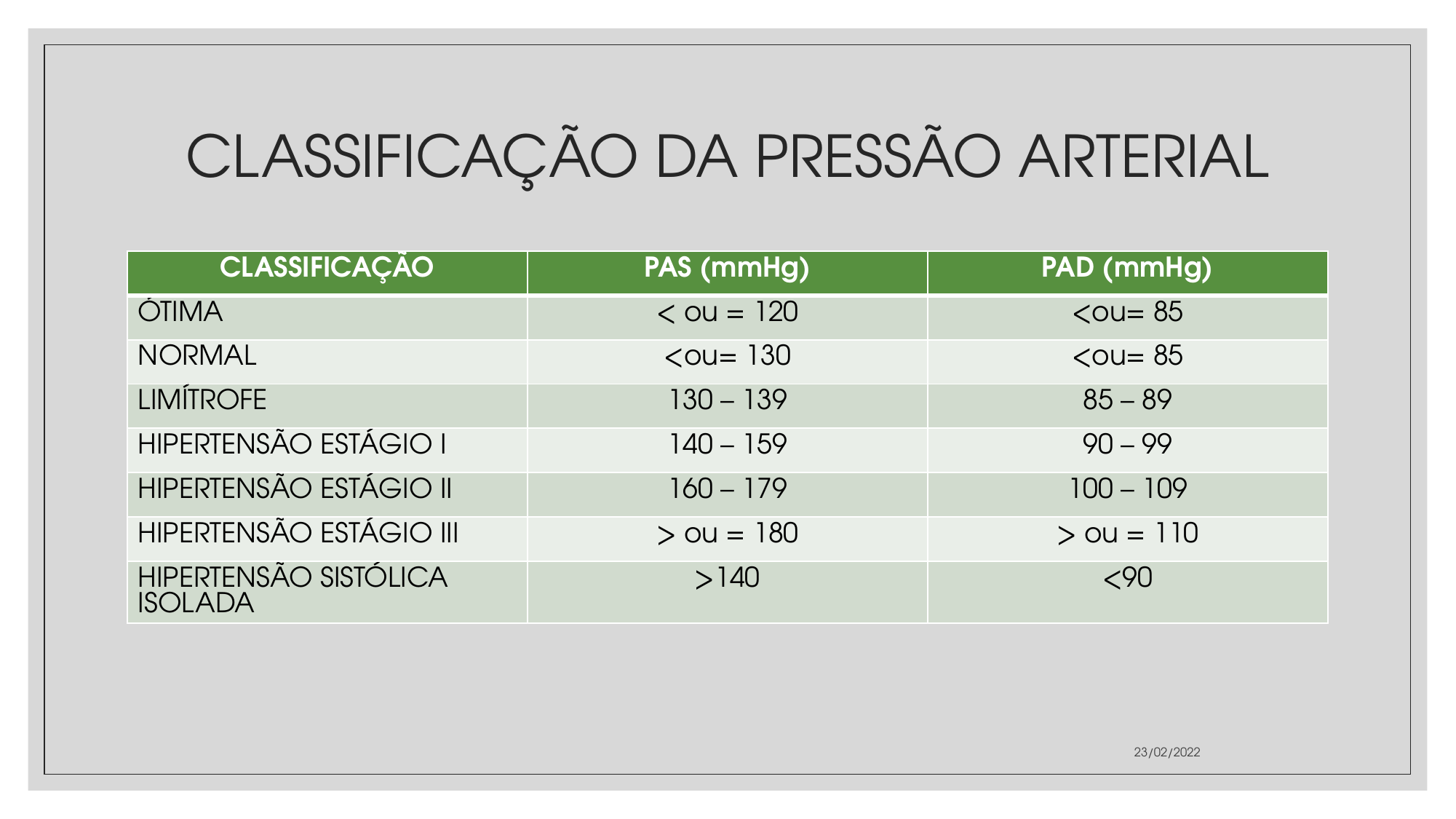

# CLASSIFICAÇÃO DA PRESSÃO ARTERIAL
| CLASSIFICAÇÃO | PAS (mmHg) | PAD (mmHg) |
| --- | --- | --- |
| ÓTIMA | < ou = 120 | <ou= 85 |
| NORMAL | <ou= 130 | <ou= 85 |
| LIMÍTROFE | 130 – 139 | 85 – 89 |
| HIPERTENSÃO ESTÁGIO I | 140 – 159 | 90 – 99 |
| HIPERTENSÃO ESTÁGIO II | 160 – 179 | 100 – 109 |
| HIPERTENSÃO ESTÁGIO III | > ou = 180 | > ou = 110 |
| HIPERTENSÃO SISTÓLICA ISOLADA | >140 | <90 |
23/02/2022